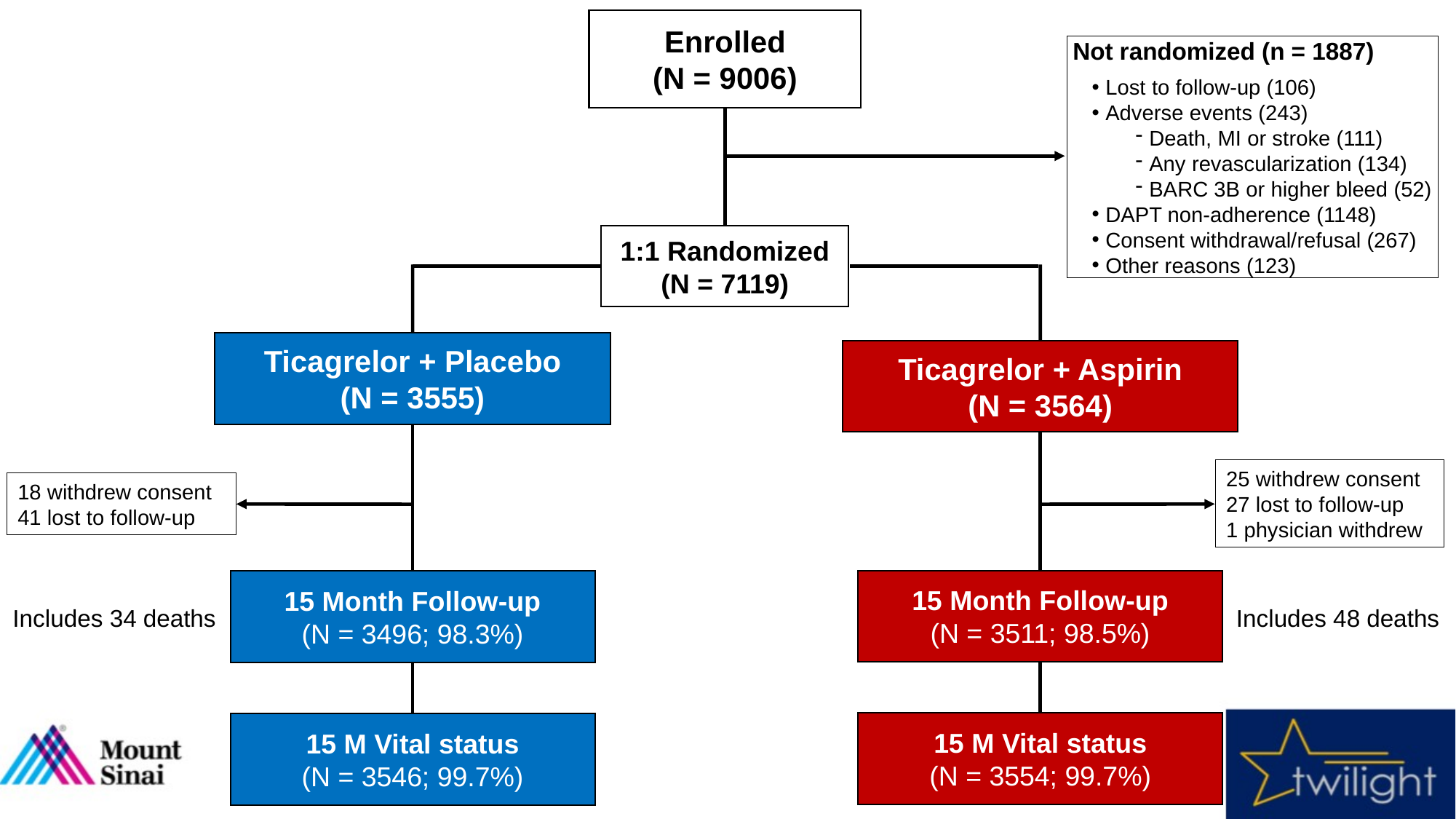

Enrolled
(N = 9006)
Not randomized (n = 1887)
Lost to follow-up (106)
Adverse events (243)
Death, MI or stroke (111)
Any revascularization (134)
BARC 3B or higher bleed (52)
DAPT non-adherence (1148)
Consent withdrawal/refusal (267)
Other reasons (123)
1:1 Randomized
(N = 7119)
Ticagrelor + Placebo
(N = 3555)
Ticagrelor + Aspirin
(N = 3564)
25 withdrew consent
27 lost to follow-up
1 physician withdrew
18 withdrew consent
41 lost to follow-up
15 Month Follow-up
(N = 3511; 98.5%)
15 Month Follow-up
(N = 3496; 98.3%)
Includes 34 deaths
Includes 48 deaths
15 M Vital status
(N = 3554; 99.7%)
15 M Vital status
(N = 3546; 99.7%)